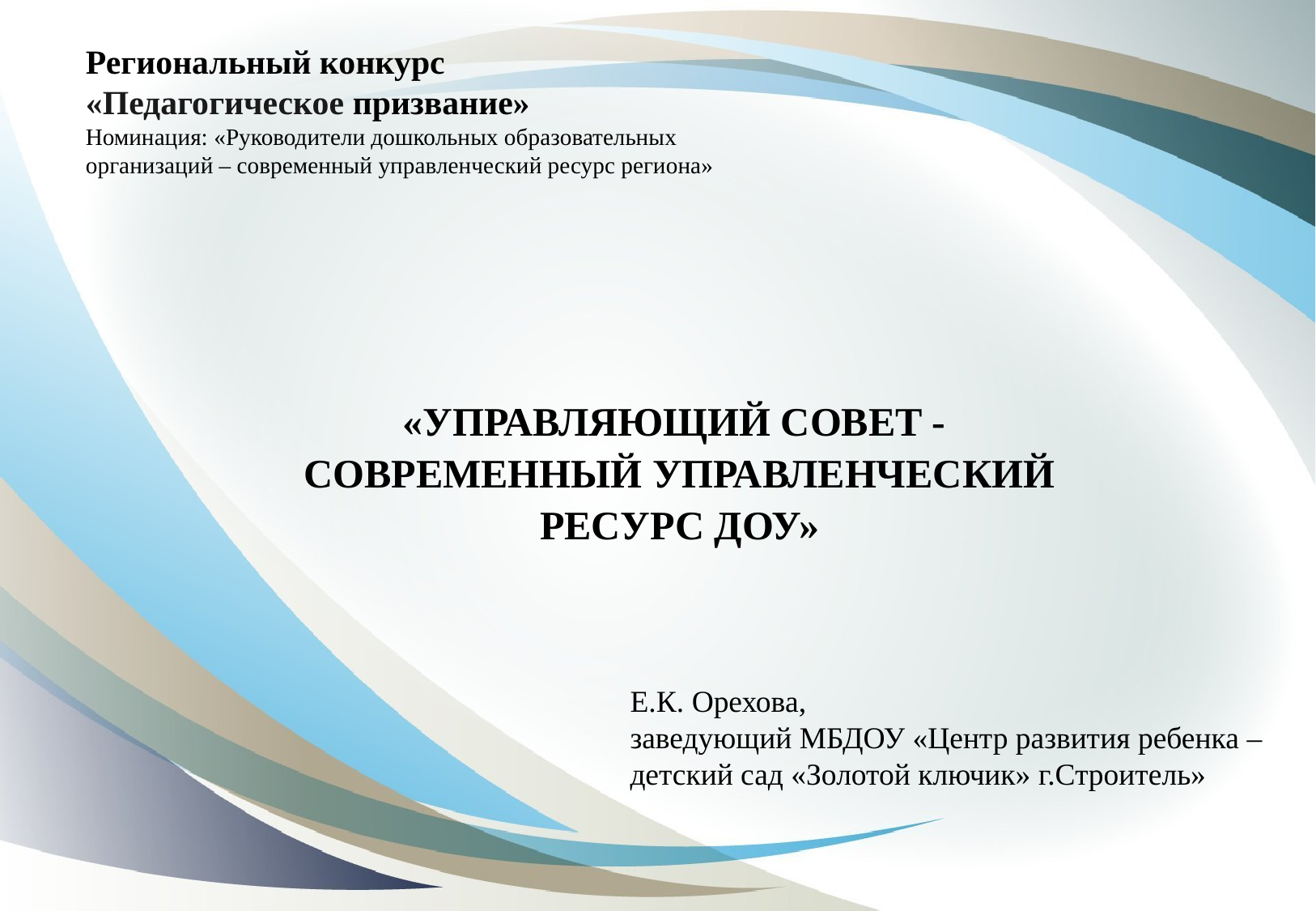

Региональный конкурс
«Педагогическое призвание»
Номинация: «Руководители дошкольных образовательных
организаций – современный управленческий ресурс региона»

«УПРАВЛЯЮЩИЙ СОВЕТ -  СОВРЕМЕННЫЙ УПРАВЛЕНЧЕСКИЙ РЕСУРС ДОУ»
Е.К. Орехова,
заведующий МБДОУ «Центр развития ребенка –
детский сад «Золотой ключик» г.Строитель»